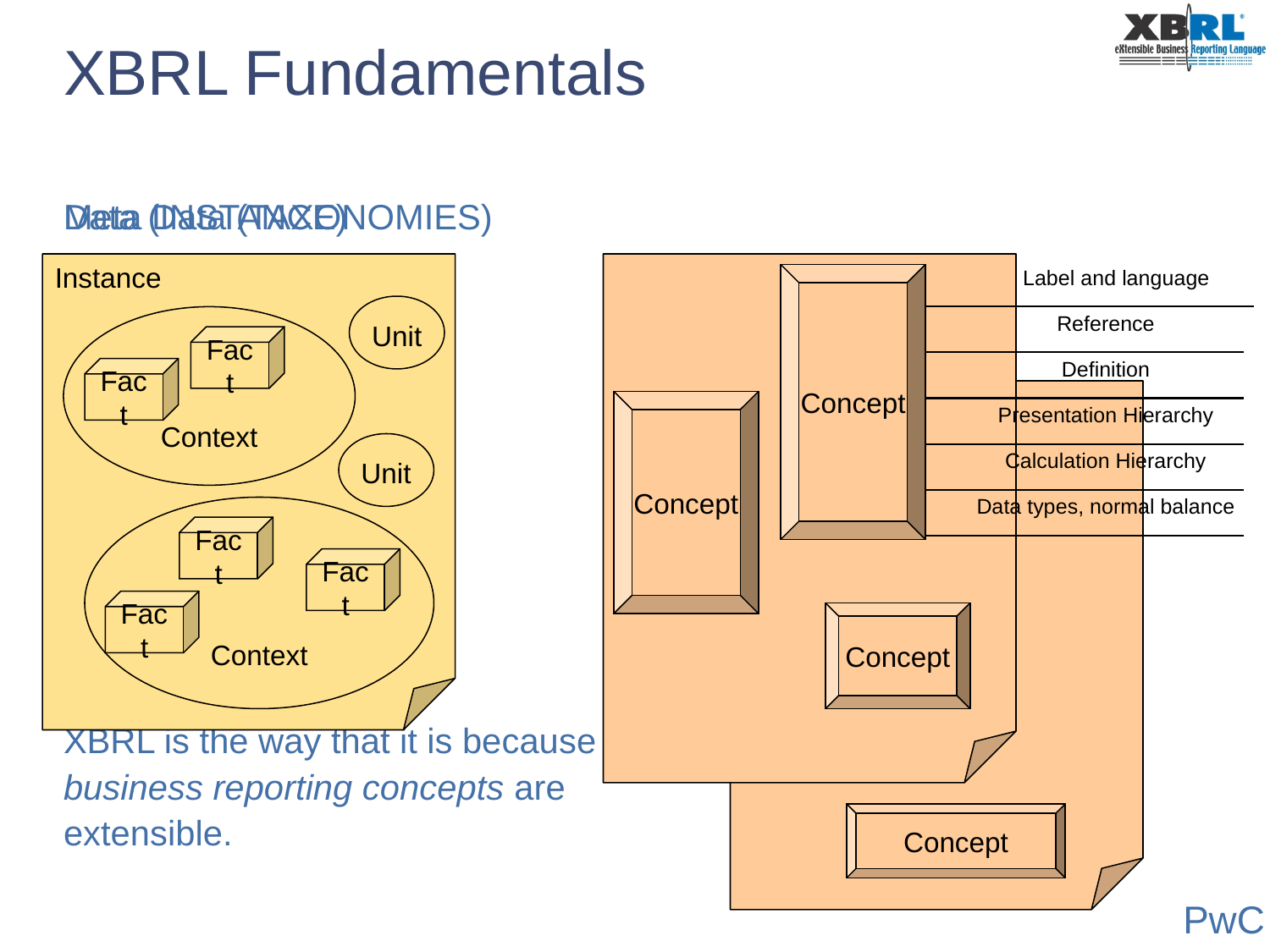

# XBRL Fundamentals
Data (INSTANCE)

XBRL is the way that it is because business reporting concepts are extensible.
Meta Data (TAXONOMIES)
Instance

Label and language
Concept
Unit
Reference
Context
Fact
Definition
Fact
Taxonomy
Concept
Concept
Presentation Hierarchy
Unit
Calculation Hierarchy
Data types, normal balance
Context
Fact
Fact
Fact
Concept